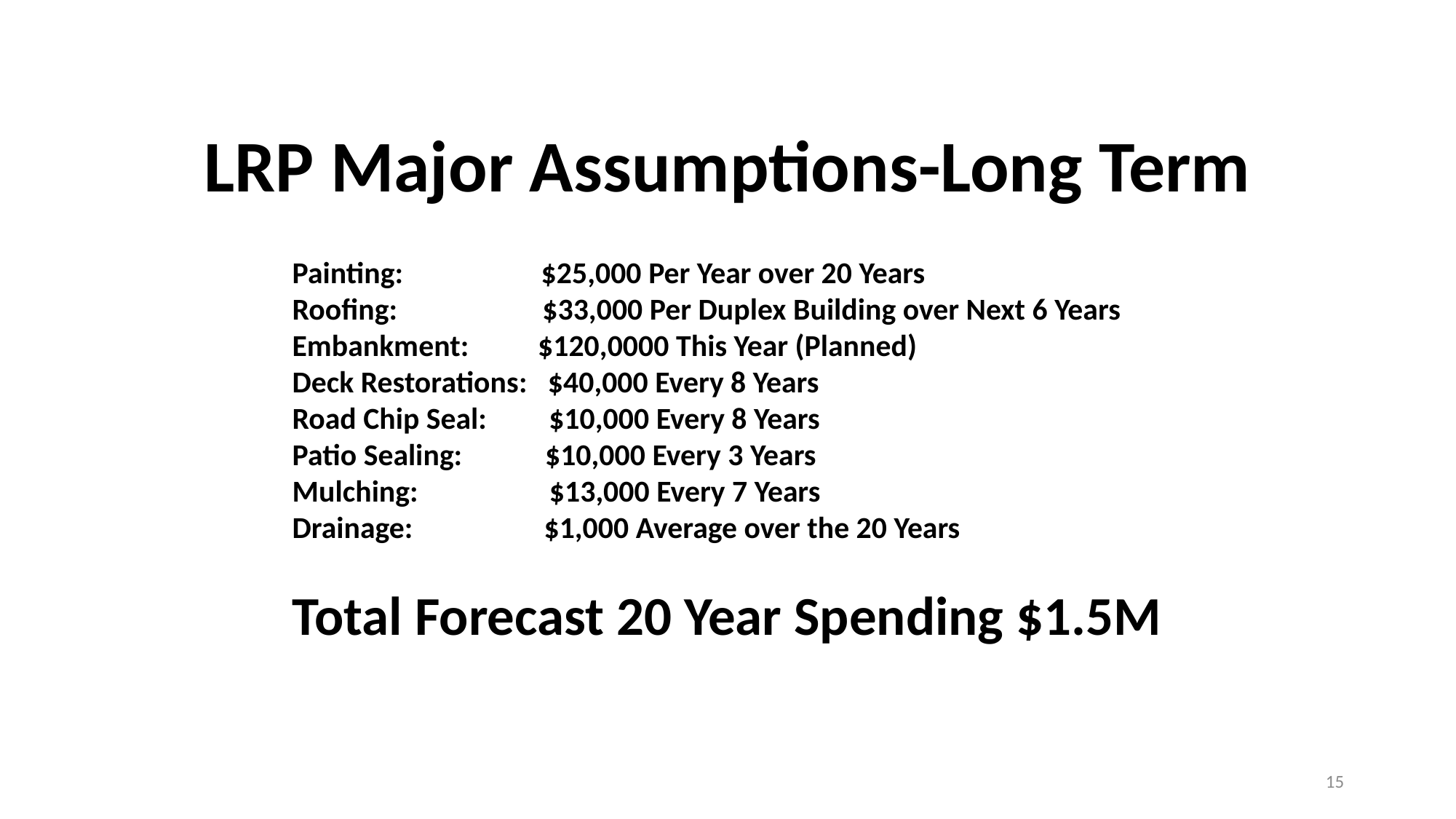

# LRP Major Assumptions-Long Term
Painting:                    $25,000 Per Year over 20 Years
Roofing:                     $33,000 Per Duplex Building over Next 6 Years
Embankment:          $120,0000 This Year (Planned)
Deck Restorations:   $40,000 Every 8 Years
Road Chip Seal:         $10,000 Every 8 Years
Patio Sealing:            $10,000 Every 3 Years
Mulching:                   $13,000 Every 7 Years
Drainage:                   $1,000 Average over the 20 Years

Total Forecast 20 Year Spending $1.5M

15